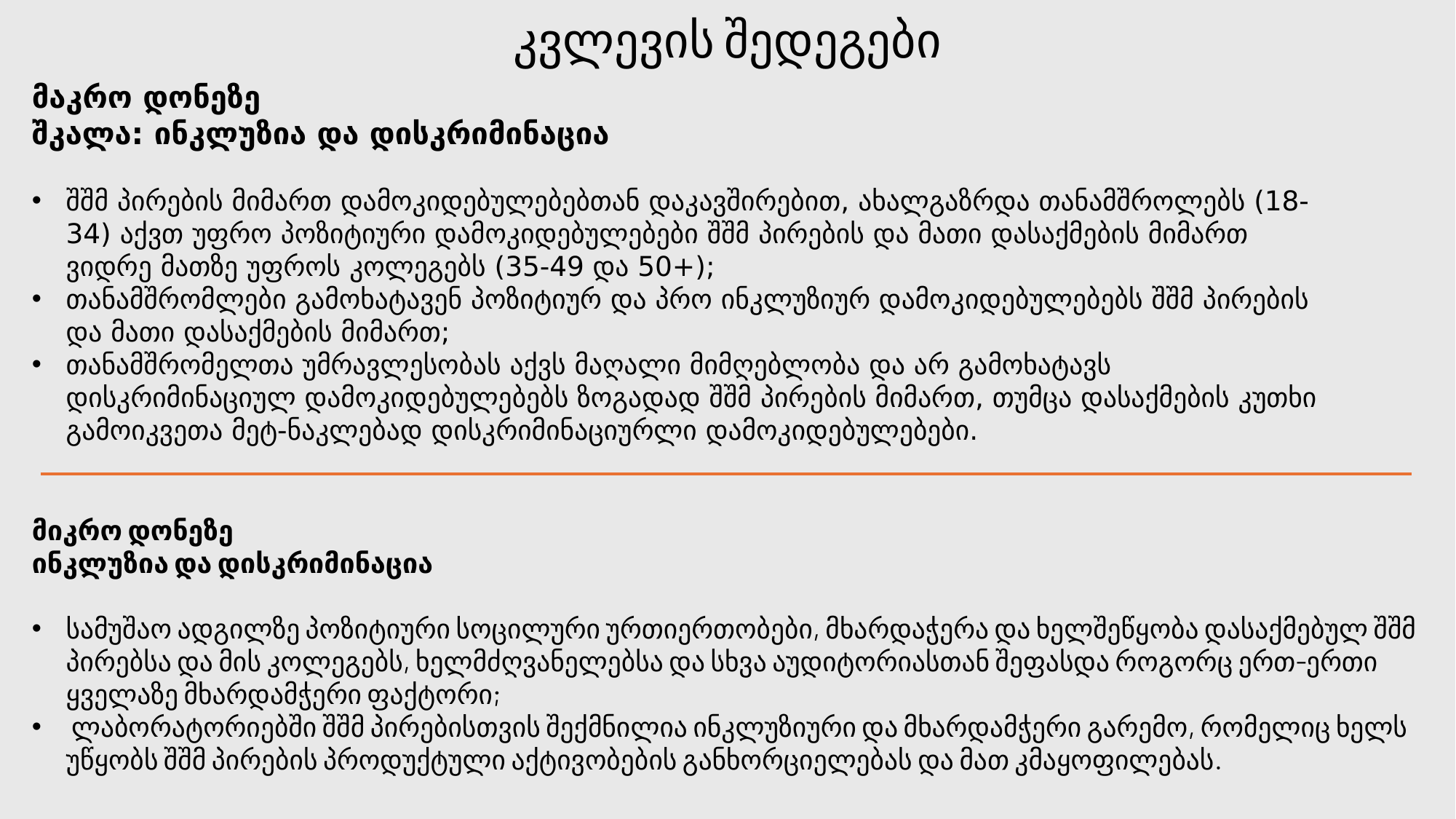

# კვლევის შედეგები
მაკრო დონეზე
შკალა: ინკლუზია და დისკრიმინაცია

შშმ პირების მიმართ დამოკიდებულებებთან დაკავშირებით, ახალგაზრდა თანამშროლებს (18-34) აქვთ უფრო პოზიტიური დამოკიდებულებები შშმ პირების და მათი დასაქმების მიმართ ვიდრე მათზე უფროს კოლეგებს (35-49 და 50+);
თანამშრომლები გამოხატავენ პოზიტიურ და პრო ინკლუზიურ დამოკიდებულებებს შშმ პირების და მათი დასაქმების მიმართ;
თანამშრომელთა უმრავლესობას აქვს მაღალი მიმღებლობა და არ გამოხატავს დისკრიმინაციულ დამოკიდებულებებს ზოგადად შშმ პირების მიმართ, თუმცა დასაქმების კუთხი გამოიკვეთა მეტ-ნაკლებად დისკრიმინაციურლი დამოკიდებულებები.
მიკრო დონეზე
ინკლუზია და დისკრიმინაცია

სამუშაო ადგილზე პოზიტიური სოცილური ურთიერთობები, მხარდაჭერა და ხელშეწყობა დასაქმებულ შშმ პირებსა და მის კოლეგებს, ხელმძღვანელებსა და სხვა აუდიტორიასთან შეფასდა როგორც ერთ-ერთი ყველაზე მხარდამჭერი ფაქტორი;
 ლაბორატორიებში შშმ პირებისთვის შექმნილია ინკლუზიური და მხარდამჭერი გარემო, რომელიც ხელს უწყობს შშმ პირების პროდუქტული აქტივობების განხორციელებას და მათ კმაყოფილებას.